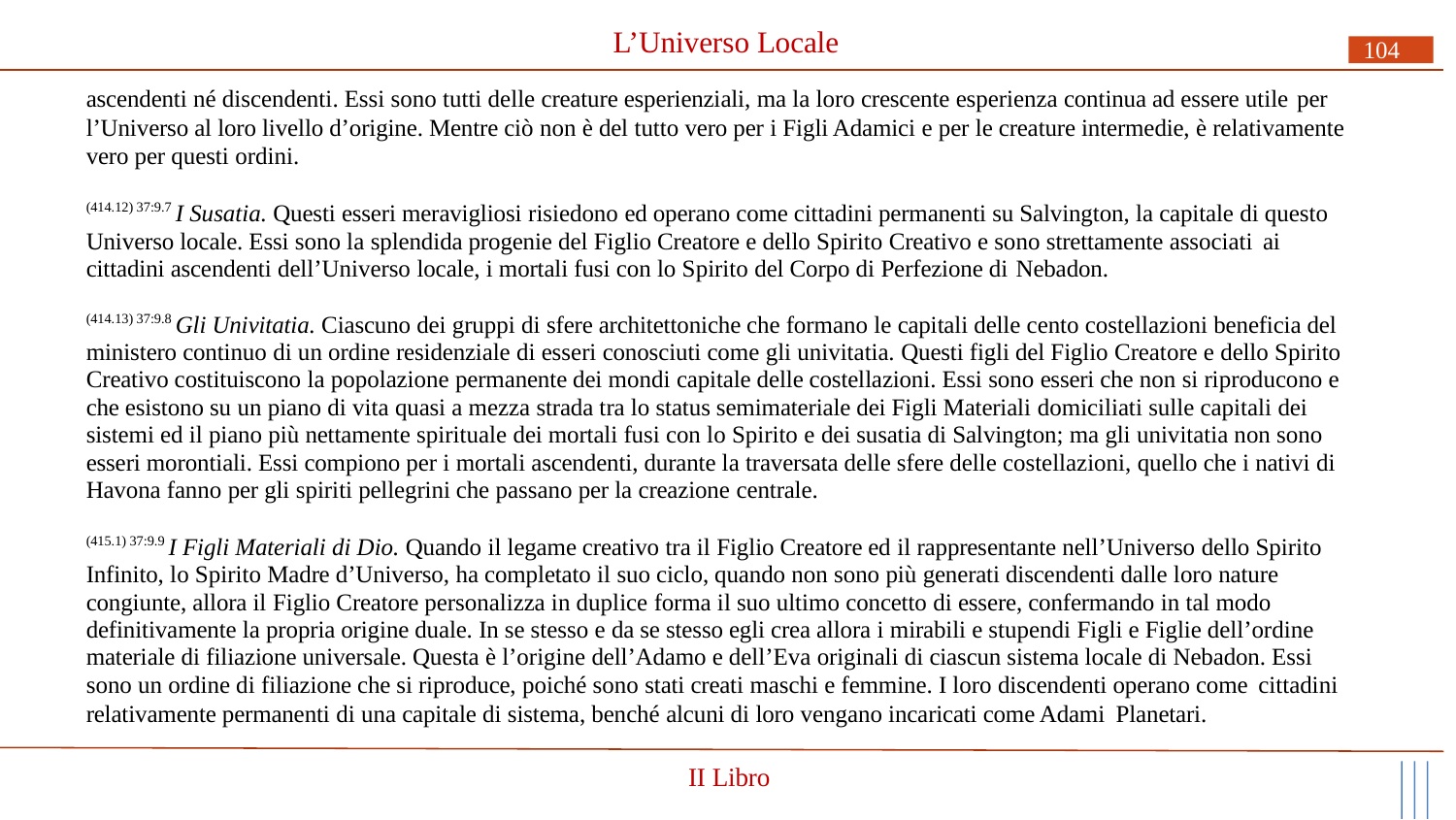

# L’Universo Locale
104

ascendenti né discendenti. Essi sono tutti delle creature esperienziali, ma la loro crescente esperienza continua ad essere utile per
l’Universo al loro livello d’origine. Mentre ciò non è del tutto vero per i Figli Adamici e per le creature intermedie, è relativamente  vero per questi ordini.

(414.12) 37:9.7 I Susatia. Questi esseri meravigliosi risiedono ed operano come cittadini permanenti su Salvington, la capitale di questo  Universo locale. Essi sono la splendida progenie del Figlio Creatore e dello Spirito Creativo e sono strettamente associati ai
cittadini ascendenti dell’Universo locale, i mortali fusi con lo Spirito del Corpo di Perfezione di Nebadon.

(414.13) 37:9.8 Gli Univitatia. Ciascuno dei gruppi di sfere architettoniche che formano le capitali delle cento costellazioni beneficia del  ministero continuo di un ordine residenziale di esseri conosciuti come gli univitatia. Questi figli del Figlio Creatore e dello Spirito  Creativo costituiscono la popolazione permanente dei mondi capitale delle costellazioni. Essi sono esseri che non si riproducono e  che esistono su un piano di vita quasi a mezza strada tra lo status semimateriale dei Figli Materiali domiciliati sulle capitali dei  sistemi ed il piano più nettamente spirituale dei mortali fusi con lo Spirito e dei susatia di Salvington; ma gli univitatia non sono  esseri morontiali. Essi compiono per i mortali ascendenti, durante la traversata delle sfere delle costellazioni, quello che i nativi di  Havona fanno per gli spiriti pellegrini che passano per la creazione centrale.

(415.1) 37:9.9 I Figli Materiali di Dio. Quando il legame creativo tra il Figlio Creatore ed il rappresentante nell’Universo dello Spirito  Infinito, lo Spirito Madre d’Universo, ha completato il suo ciclo, quando non sono più generati discendenti dalle loro nature  congiunte, allora il Figlio Creatore personalizza in duplice forma il suo ultimo concetto di essere, confermando in tal modo  definitivamente la propria origine duale. In se stesso e da se stesso egli crea allora i mirabili e stupendi Figli e Figlie dell’ordine  materiale di filiazione universale. Questa è l’origine dell’Adamo e dell’Eva originali di ciascun sistema locale di Nebadon. Essi  sono un ordine di filiazione che si riproduce, poiché sono stati creati maschi e femmine. I loro discendenti operano come cittadini
relativamente permanenti di una capitale di sistema, benché alcuni di loro vengano incaricati come Adami Planetari.

II Libro